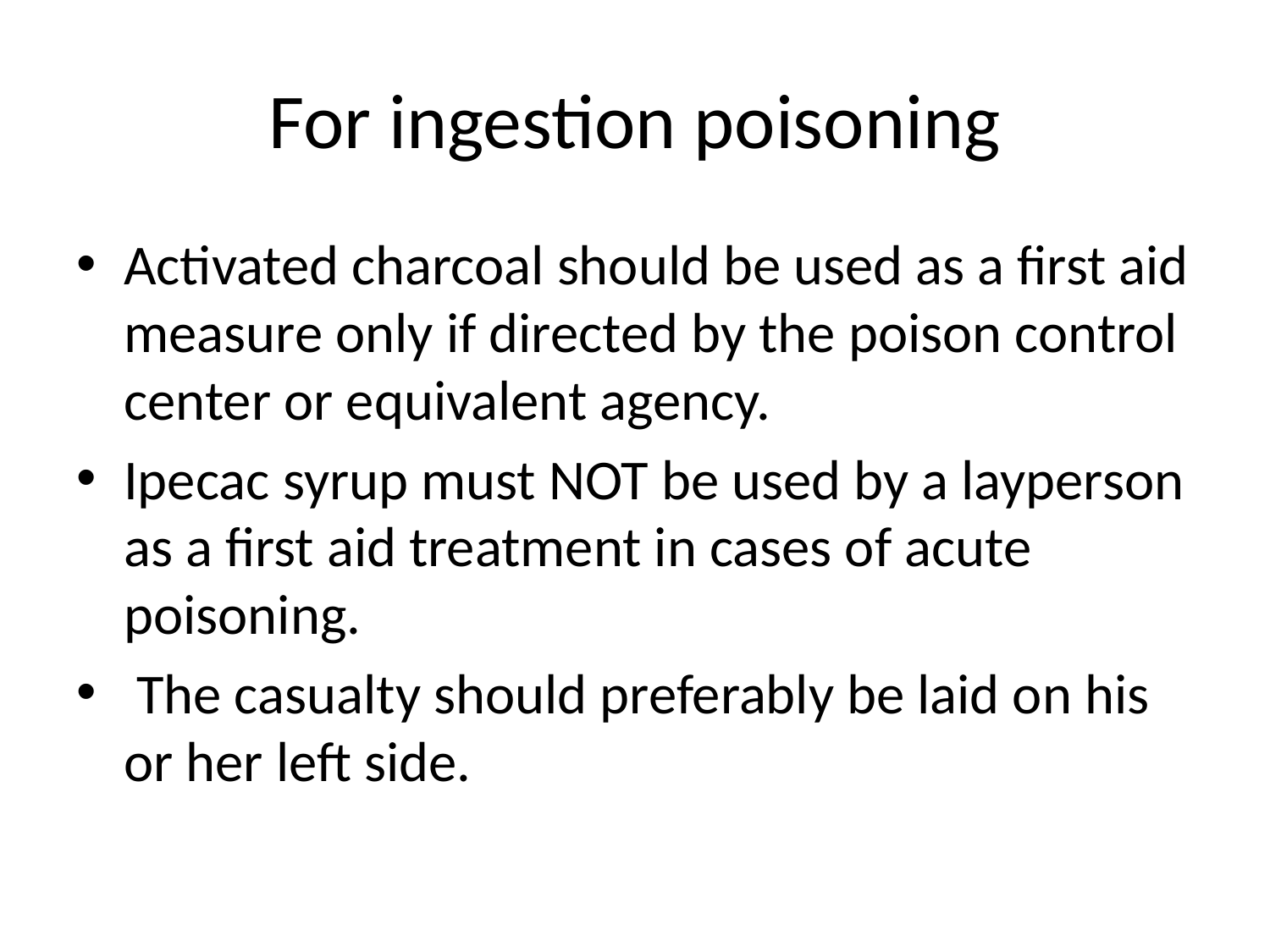

# For ingestion poisoning
Activated charcoal should be used as a first aid measure only if directed by the poison control center or equivalent agency.
Ipecac syrup must NOT be used by a layperson as a first aid treatment in cases of acute poisoning.
 The casualty should preferably be laid on his or her left side.